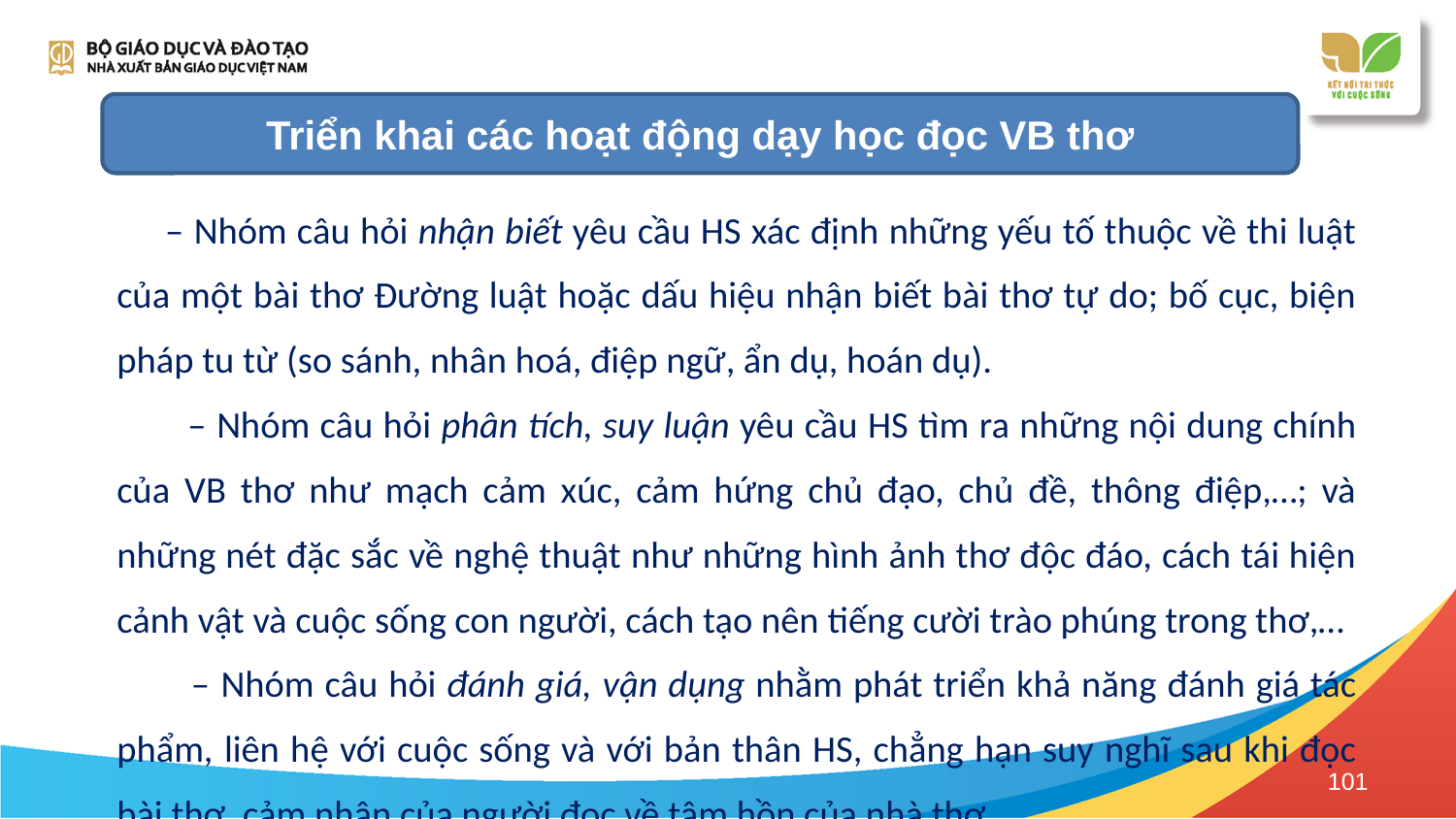

Triển khai các hoạt động dạy học đọc VB thơ
       – Nhóm câu hỏi nhận biết yêu cầu HS xác định những yếu tố thuộc về thi luật của một bài thơ Đường luật hoặc dấu hiệu nhận biết bài thơ tự do; bố cục, biện pháp tu từ (so sánh, nhân hoá, điệp ngữ, ẩn dụ, hoán dụ).
       – Nhóm câu hỏi phân tích, suy luận yêu cầu HS tìm ra những nội dung chính của VB thơ như mạch cảm xúc, cảm hứng chủ đạo, chủ đề, thông điệp,…; và những nét đặc sắc về nghệ thuật như những hình ảnh thơ độc đáo, cách tái hiện cảnh vật và cuộc sống con người, cách tạo nên tiếng cười trào phúng trong thơ,…
       – Nhóm câu hỏi đánh giá, vận dụng nhằm phát triển khả năng đánh giá tác phẩm, liên hệ với cuộc sống và với bản thân HS, chẳng hạn suy nghĩ sau khi đọc bài thơ, cảm nhận của người đọc về tâm hồn của nhà thơ,…
101